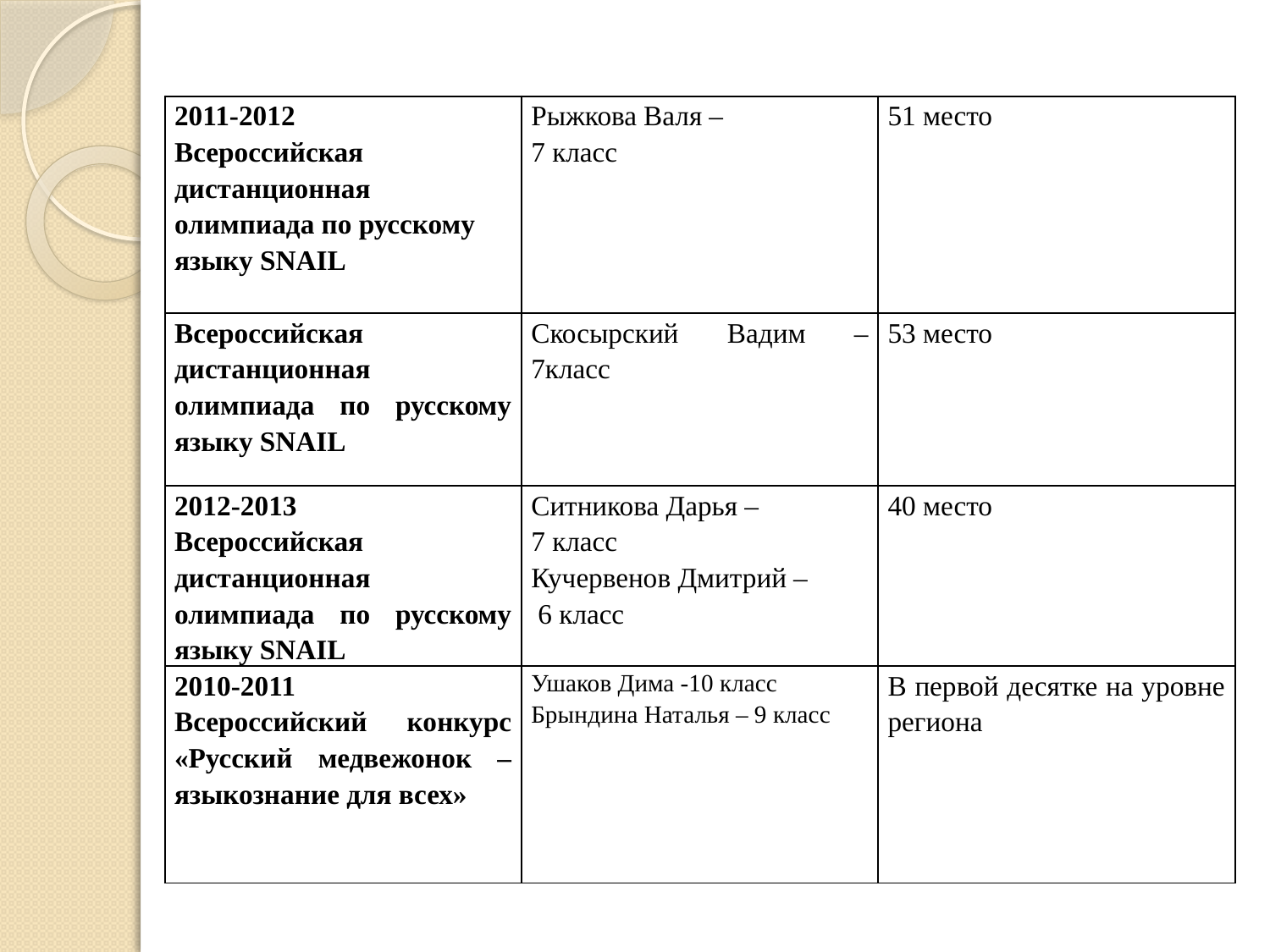

| 2011-2012 Всероссийская дистанционная олимпиада по русскому языку SNAIL | Рыжкова Валя – 7 класс | 51 место |
| --- | --- | --- |
| Всероссийская дистанционная олимпиада по русскому языку SNAIL | Скосырский Вадим – 7класс | 53 место |
| 2012-2013 Всероссийская дистанционная олимпиада по русскому языку SNAIL | Ситникова Дарья – 7 класс Кучервенов Дмитрий – 6 класс | 40 место |
| 2010-2011 Всероссийский конкурс «Русский медвежонок – языкознание для всех» | Ушаков Дима -10 класс Брындина Наталья – 9 класс | В первой десятке на уровне региона |